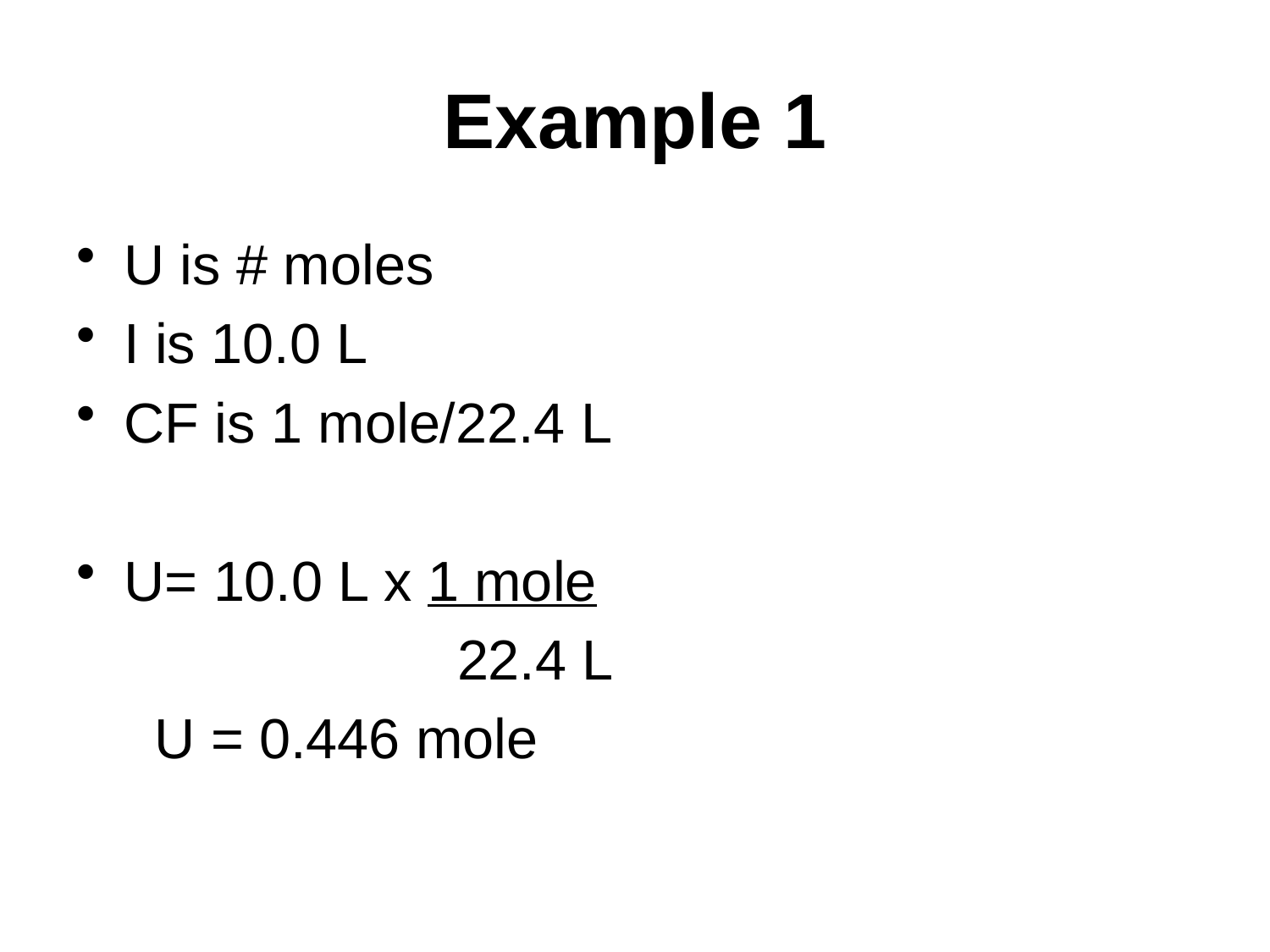

# Example 1
U is # moles
I is 10.0 L
CF is 1 mole/22.4 L

U= 10.0 L x 1 mole
    			22.4 L
     U = 0.446 mole